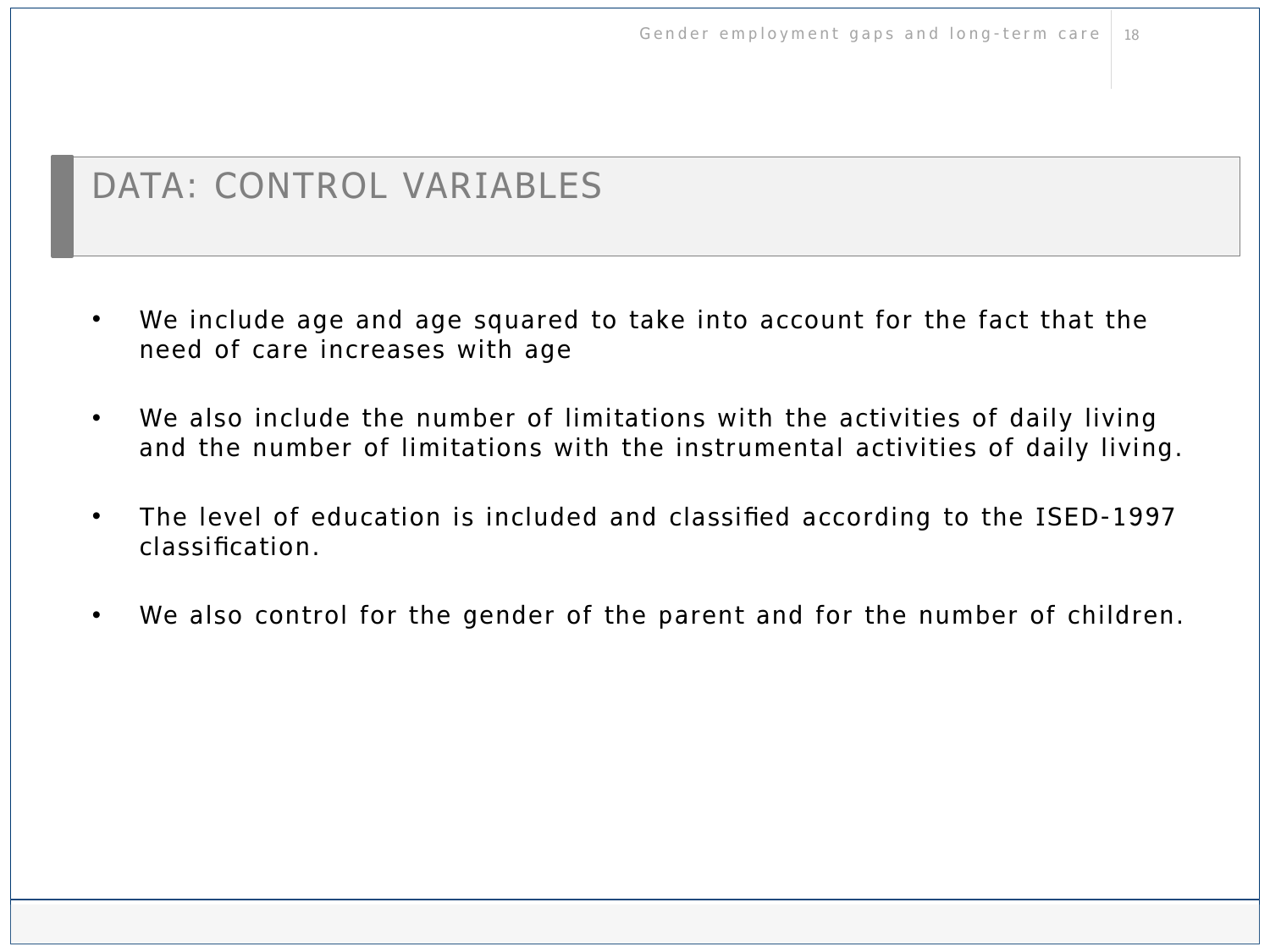

Gender employment gaps and long-term care
# Data: Control variables
We include age and age squared to take into account for the fact that the need of care increases with age

We also include the number of limitations with the activities of daily living and the number of limitations with the instrumental activities of daily living.

The level of education is included and classified according to the ISED-1997 classification.

We also control for the gender of the parent and for the number of children.